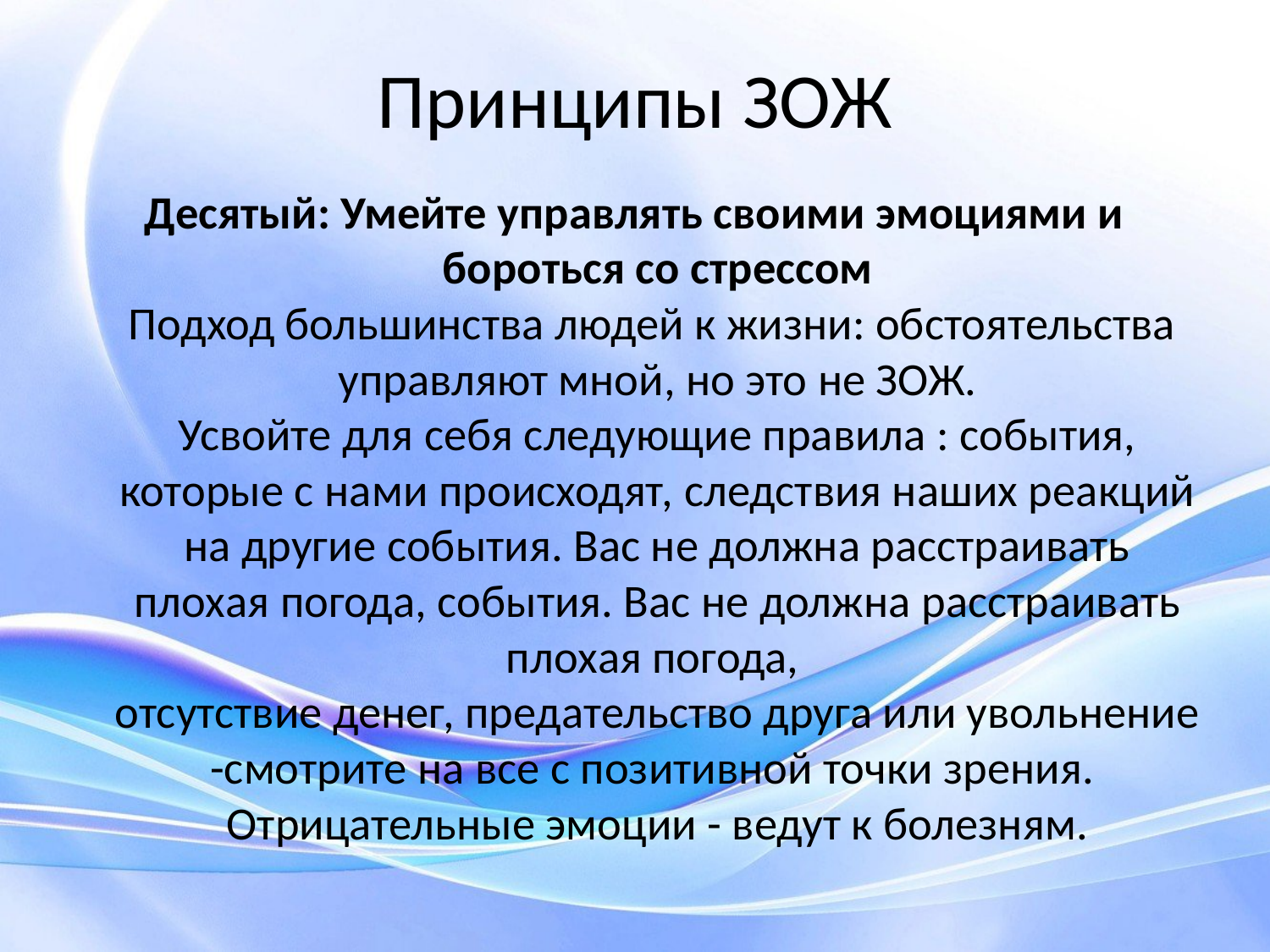

# Принципы ЗОЖ
Десятый: Умейте управлять своими эмоциями и бороться со стрессом
Подход большинства людей к жизни: обстоятельства
управляют мной, но это не ЗОЖ.
Усвойте для себя следующие правила : события, которые с нами происходят, следствия наших реакций на другие события. Вас не должна расстраивать плохая погода, события. Вас не должна расстраивать плохая погода,
отсутствие денег, предательство друга или увольнение -смотрите на все с позитивной точки зрения.
Отрицательные эмоции - ведут к болезням.